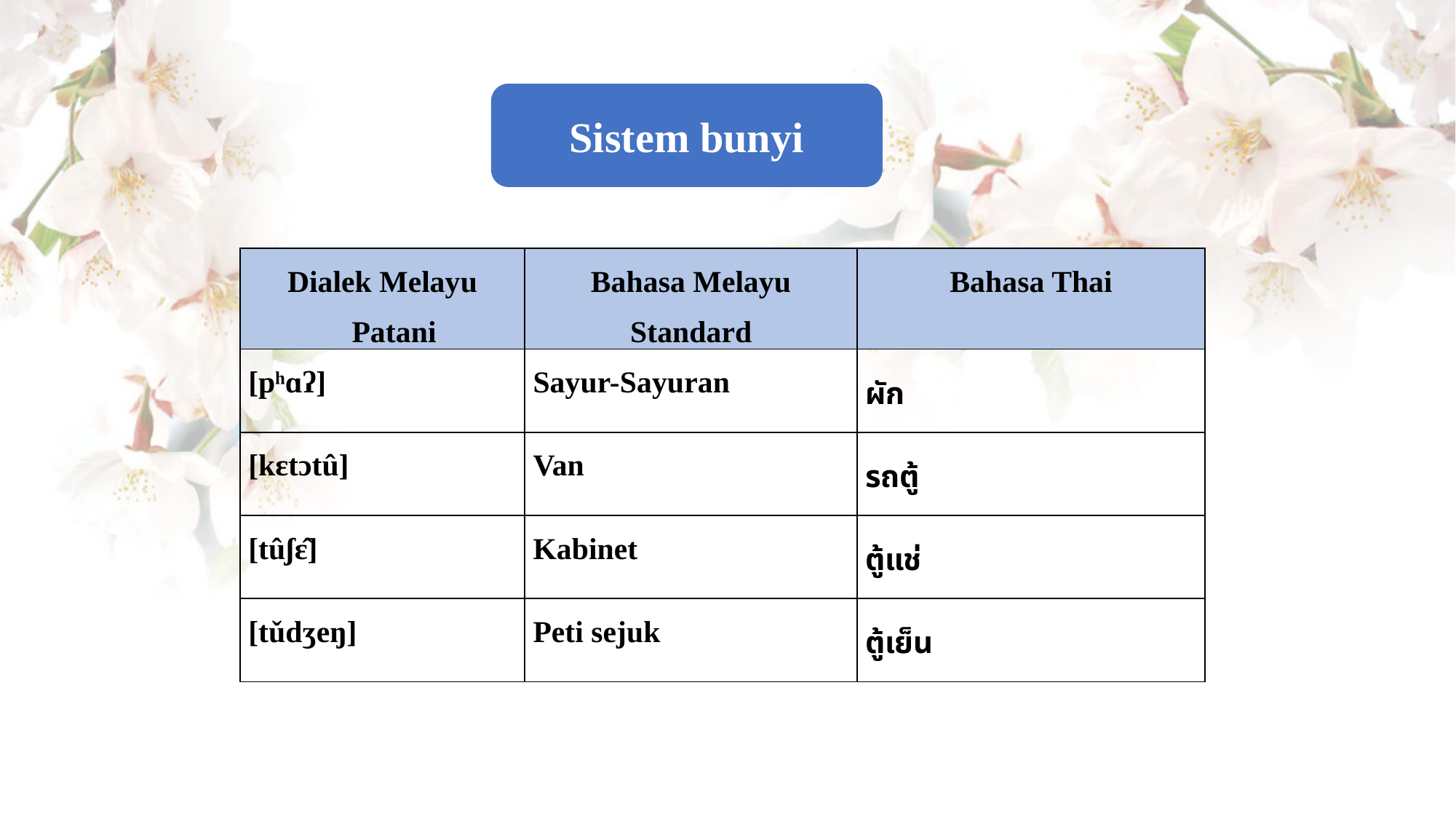

Sistem bunyi
| Dialek Melayu Patani | Bahasa Melayu Standard | Bahasa Thai |
| --- | --- | --- |
| [pʰɑʔ] | Sayur-Sayuran | ผัก |
| [kɛtɔtû] | Van | รถตู้ |
| [tûʃɛ̂] | Kabinet | ตู้แช่ |
| [tǔdʒeŋ] | Peti sejuk | ตู้เย็น |